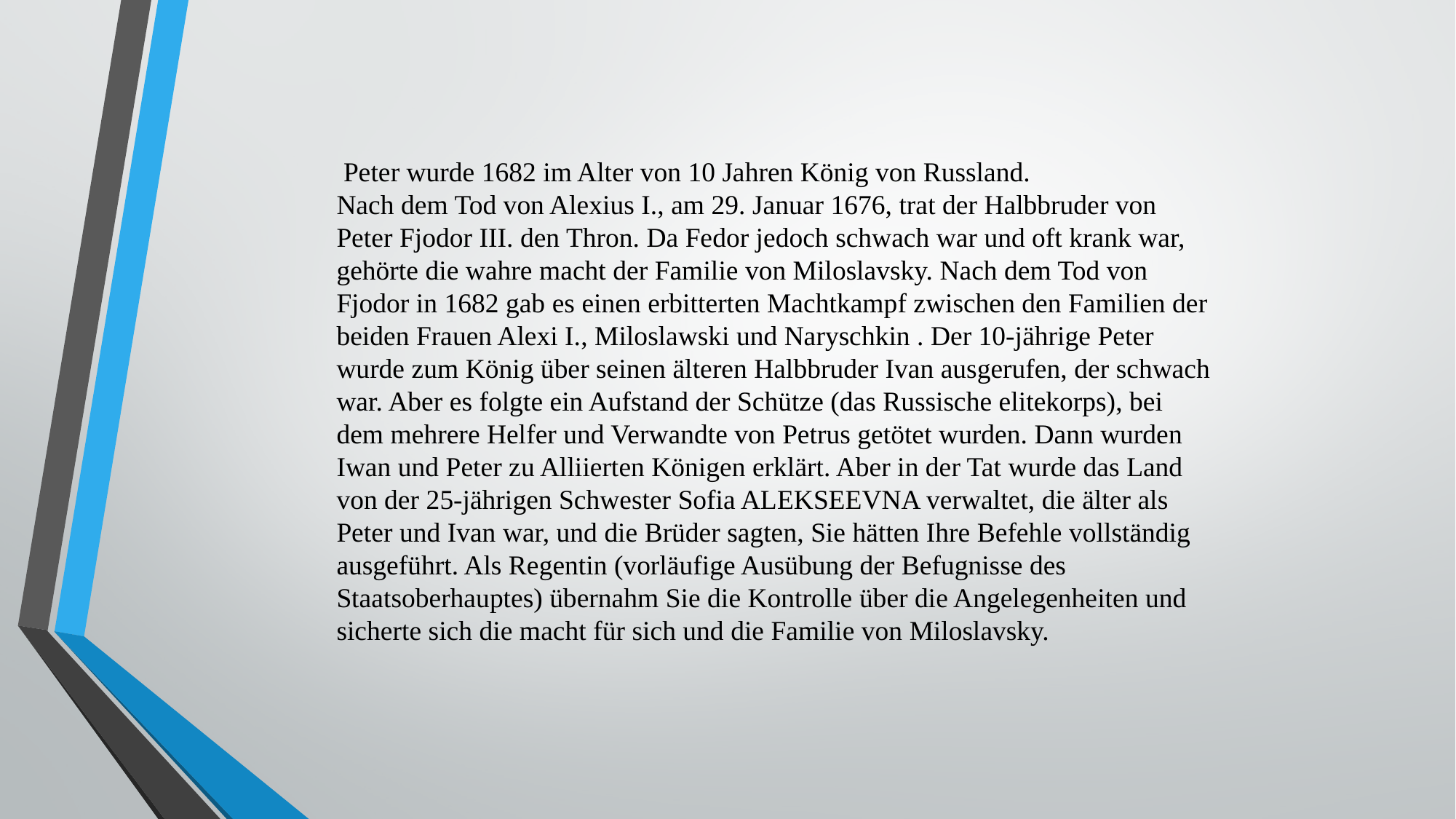

Peter wurde 1682 im Alter von 10 Jahren König von Russland.
Nach dem Tod von Alexius I., am 29. Januar 1676, trat der Halbbruder von Peter Fjodor III. den Thron. Da Fedor jedoch schwach war und oft krank war, gehörte die wahre macht der Familie von Miloslavsky. Nach dem Tod von Fjodor in 1682 gab es einen erbitterten Machtkampf zwischen den Familien der beiden Frauen Alexi I., Miloslawski und Naryschkin . Der 10-jährige Peter wurde zum König über seinen älteren Halbbruder Ivan ausgerufen, der schwach war. Aber es folgte ein Aufstand der Schütze (das Russische elitekorps), bei dem mehrere Helfer und Verwandte von Petrus getötet wurden. Dann wurden Iwan und Peter zu Alliierten Königen erklärt. Aber in der Tat wurde das Land von der 25-jährigen Schwester Sofia ALEKSEEVNA verwaltet, die älter als Peter und Ivan war, und die Brüder sagten, Sie hätten Ihre Befehle vollständig ausgeführt. Als Regentin (vorläufige Ausübung der Befugnisse des Staatsoberhauptes) übernahm Sie die Kontrolle über die Angelegenheiten und sicherte sich die macht für sich und die Familie von Miloslavsky.